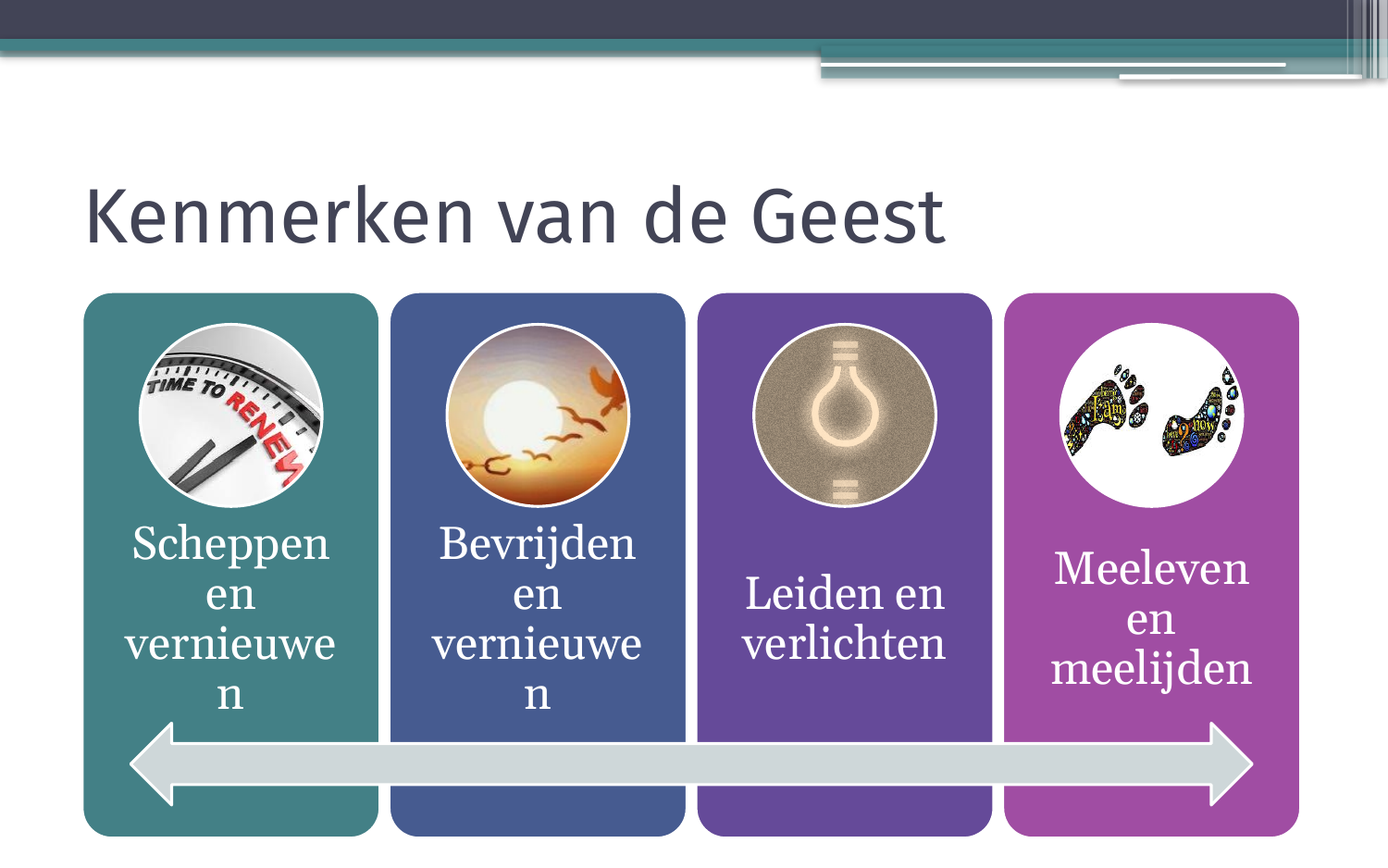

# Kenmerken van de Geest

Scheppen en vernieuwen
Bevrijden en vernieuwen
Leiden en verlichten
Meeleven en meelijden